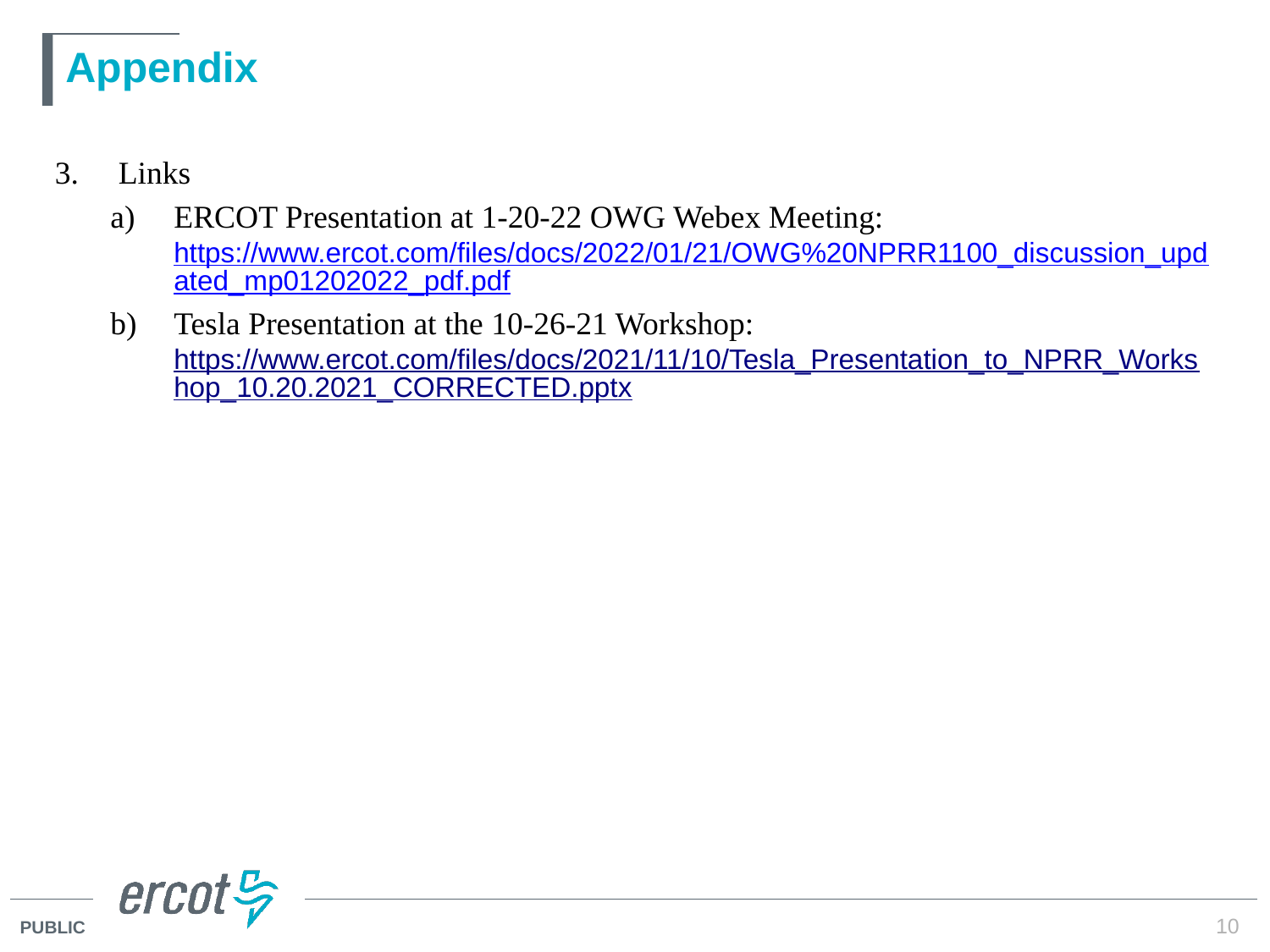

# Appendix

Links
ERCOT Presentation at 1-20-22 OWG Webex Meeting:  https://www.ercot.com/files/docs/2022/01/21/OWG%20NPRR1100_discussion_updated_mp01202022_pdf.pdf
Tesla Presentation at the 10-26-21 Workshop: https://www.ercot.com/files/docs/2021/11/10/Tesla_Presentation_to_NPRR_Workshop_10.20.2021_CORRECTED.pptx

10